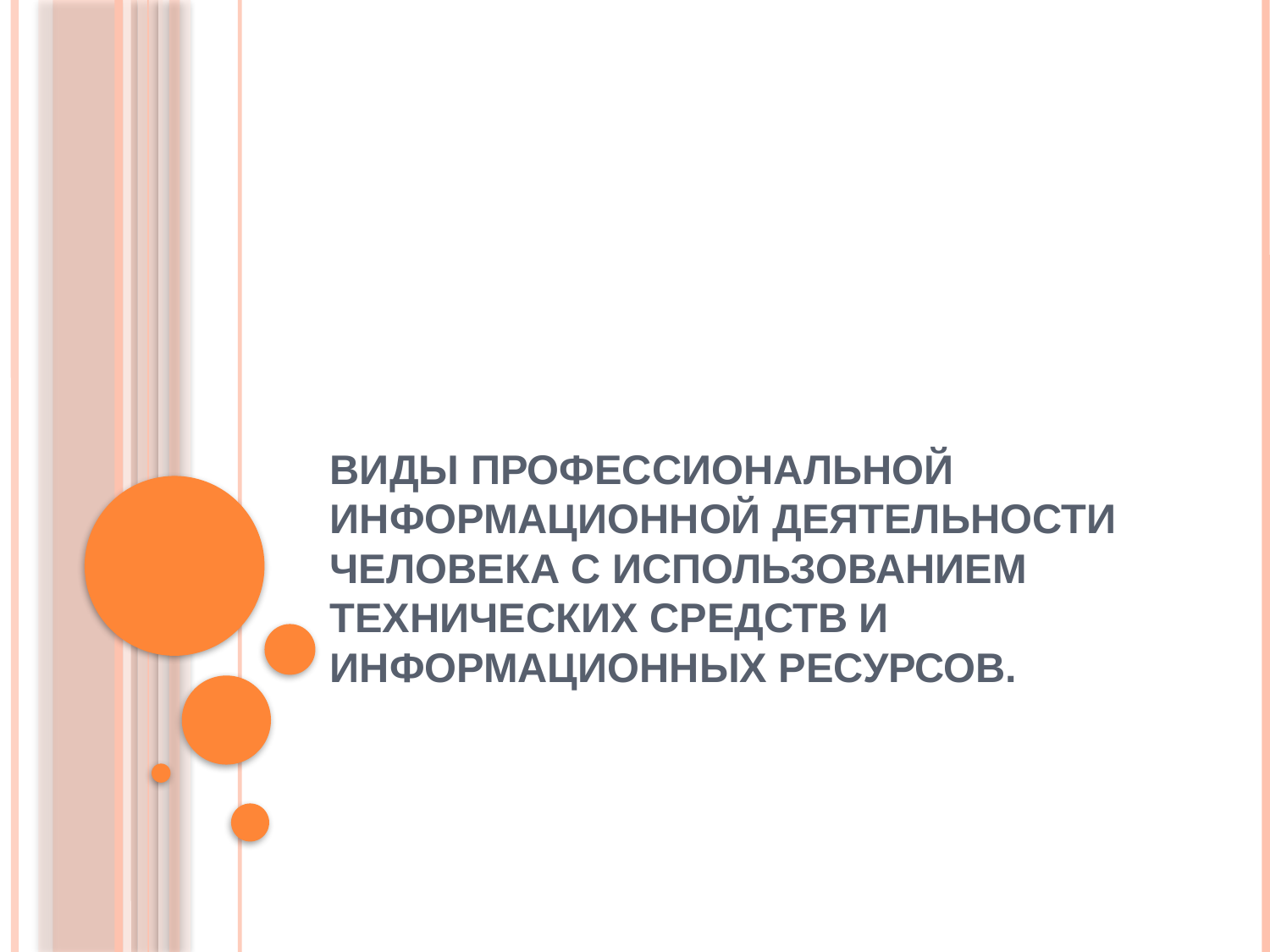

# Виды профессиональной информационной деятельности человека с использованием технических средств и информационных ресурсов.